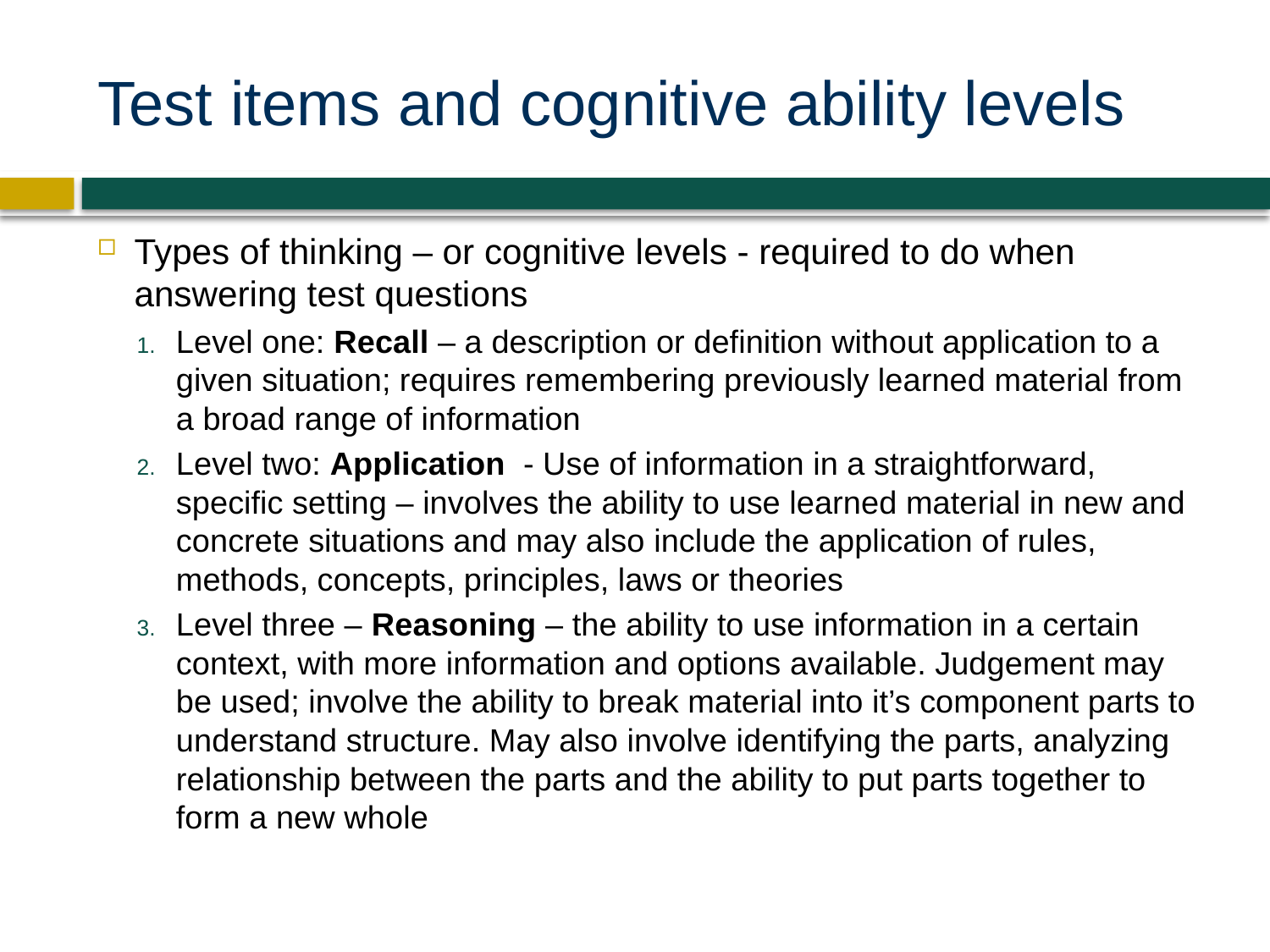

# Test items and cognitive ability levels
Types of thinking – or cognitive levels - required to do when answering test questions
Level one: Recall – a description or definition without application to a given situation; requires remembering previously learned material from a broad range of information
Level two: Application  - Use of information in a straightforward, specific setting – involves the ability to use learned material in new and concrete situations and may also include the application of rules, methods, concepts, principles, laws or theories
Level three – Reasoning – the ability to use information in a certain context, with more information and options available. Judgement may be used; involve the ability to break material into it’s component parts to understand structure. May also involve identifying the parts, analyzing relationship between the parts and the ability to put parts together to form a new whole